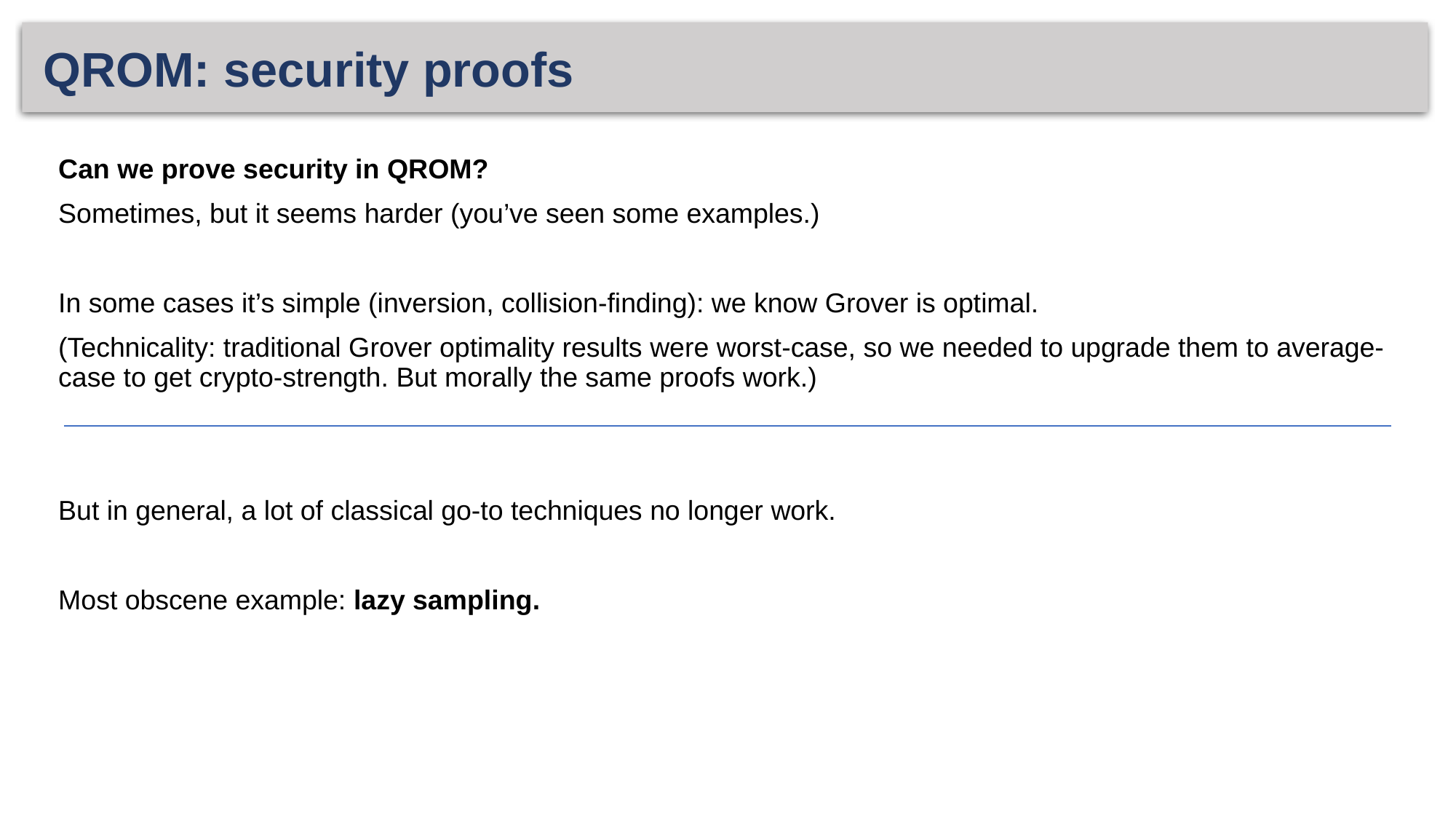

# QROM: security proofs
Can we prove security in QROM?
Sometimes, but it seems harder (you’ve seen some examples.)

In some cases it’s simple (inversion, collision-finding): we know Grover is optimal.
(Technicality: traditional Grover optimality results were worst-case, so we needed to upgrade them to average-case to get crypto-strength. But morally the same proofs work.)

But in general, a lot of classical go-to techniques no longer work.

Most obscene example: lazy sampling.